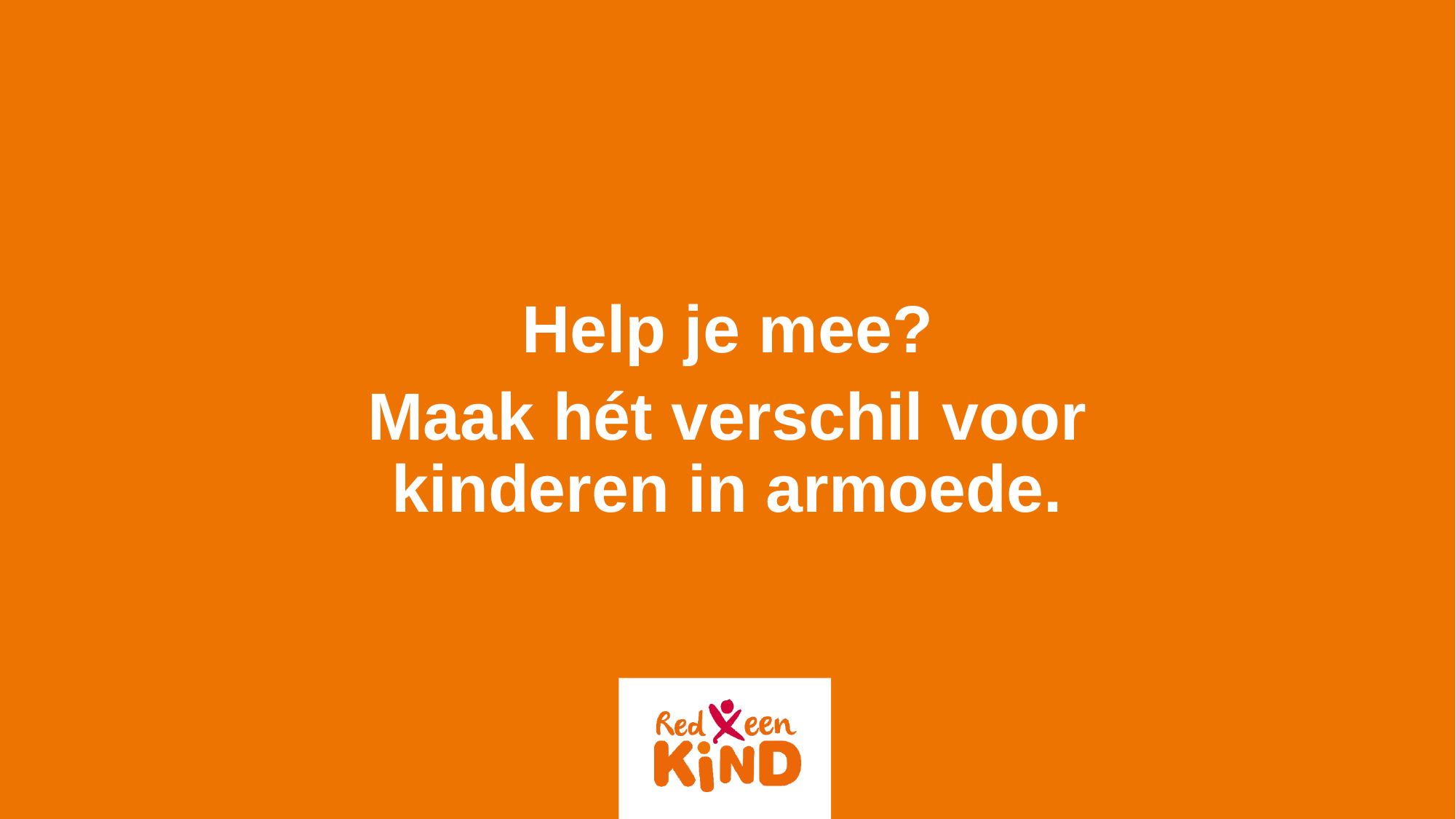

Help je mee?
Maak hét verschil voor kinderen in armoede.